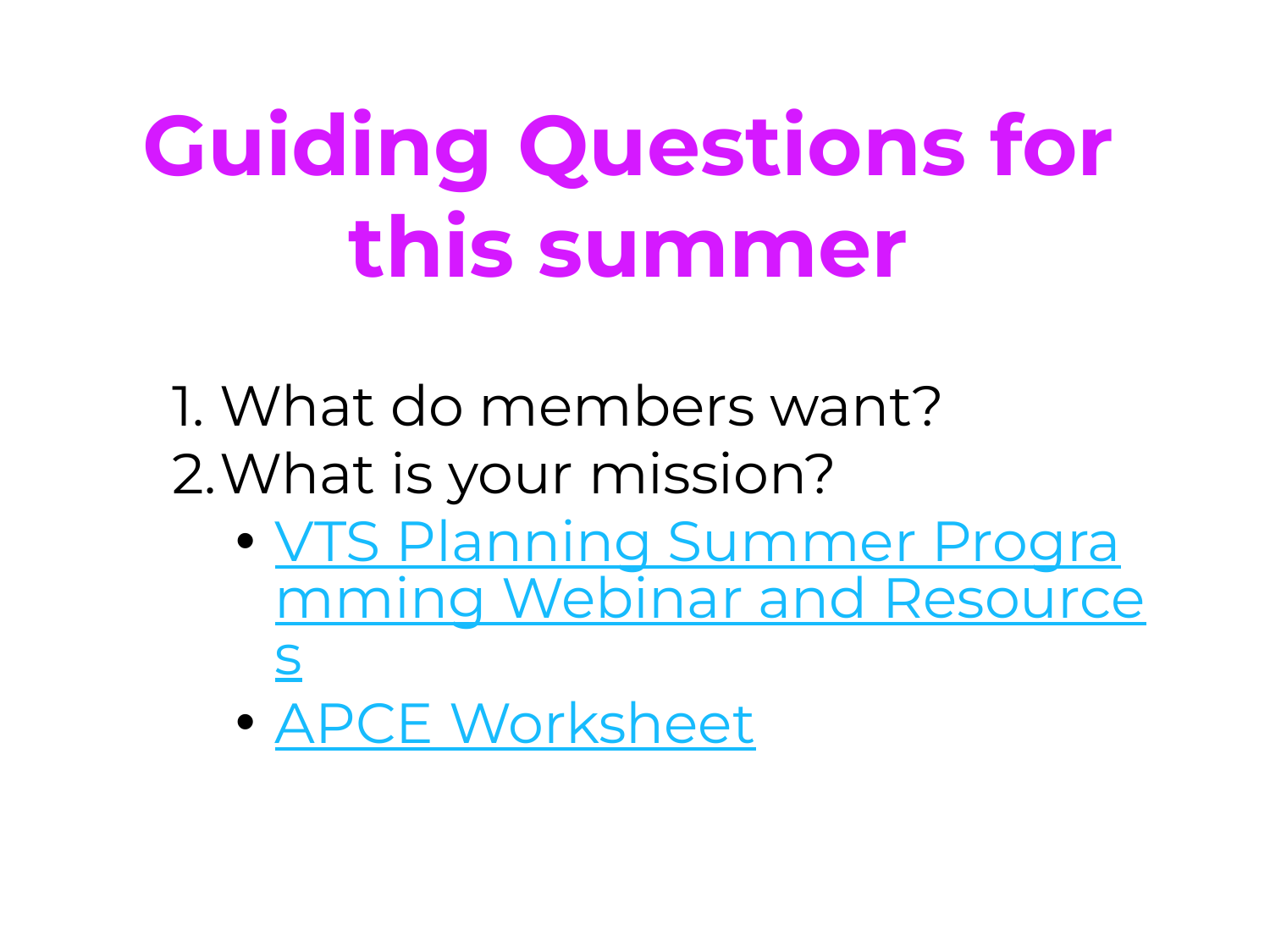

Guiding Questions for this summer
What do members want?
What is your mission?
VTS Planning Summer Programming Webinar and Resources
APCE Worksheet